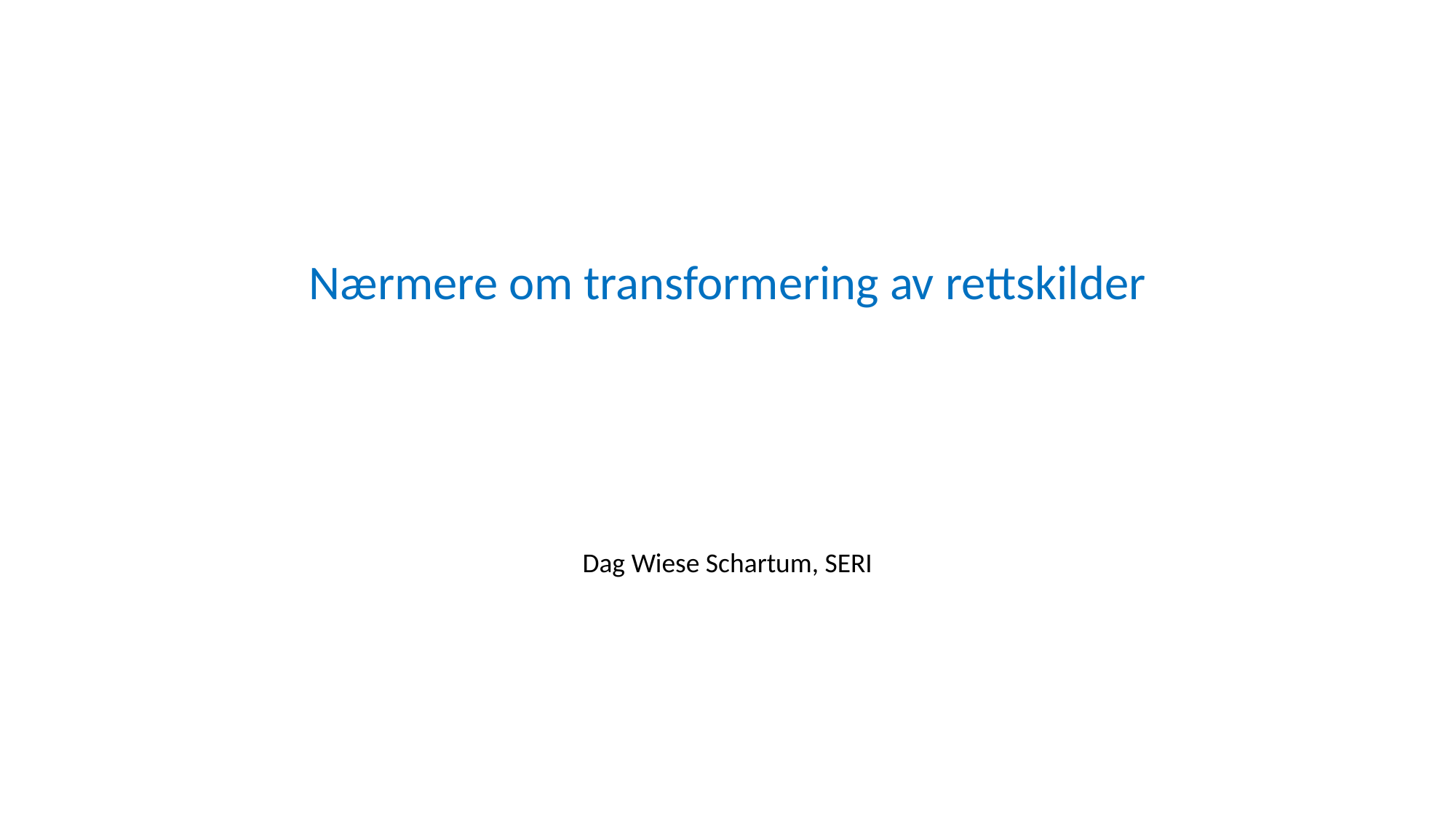

# Nærmere om transformering av rettskilder

Dag Wiese Schartum, SERI